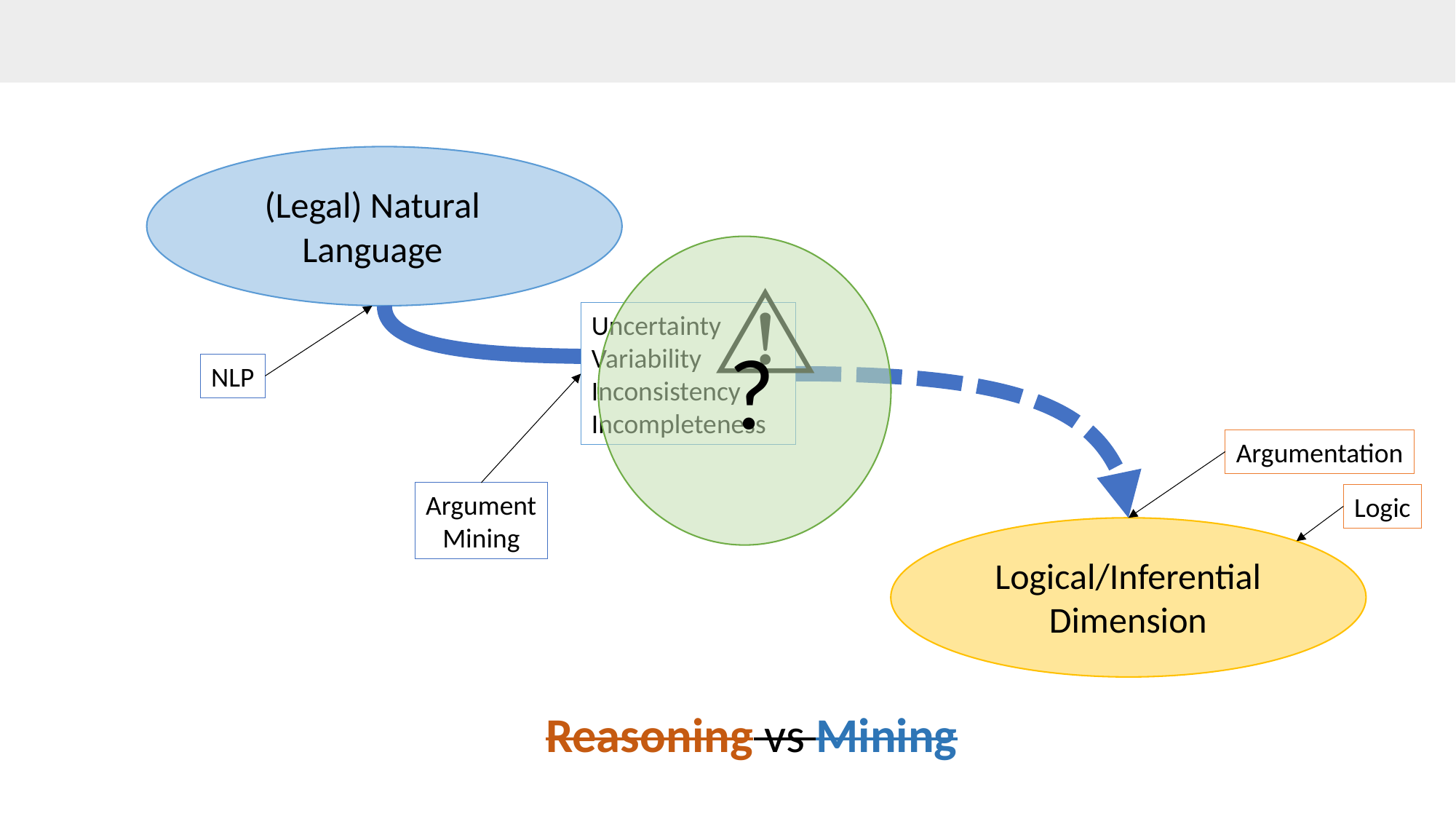

(Legal) Natural
Language

?
⚠️
Uncertainty
Variability
Inconsistency
Incompleteness
NLP
Argumentation
Argument
Mining
Logic

Logical/Inferential
Dimension
Reasoning vs Mining